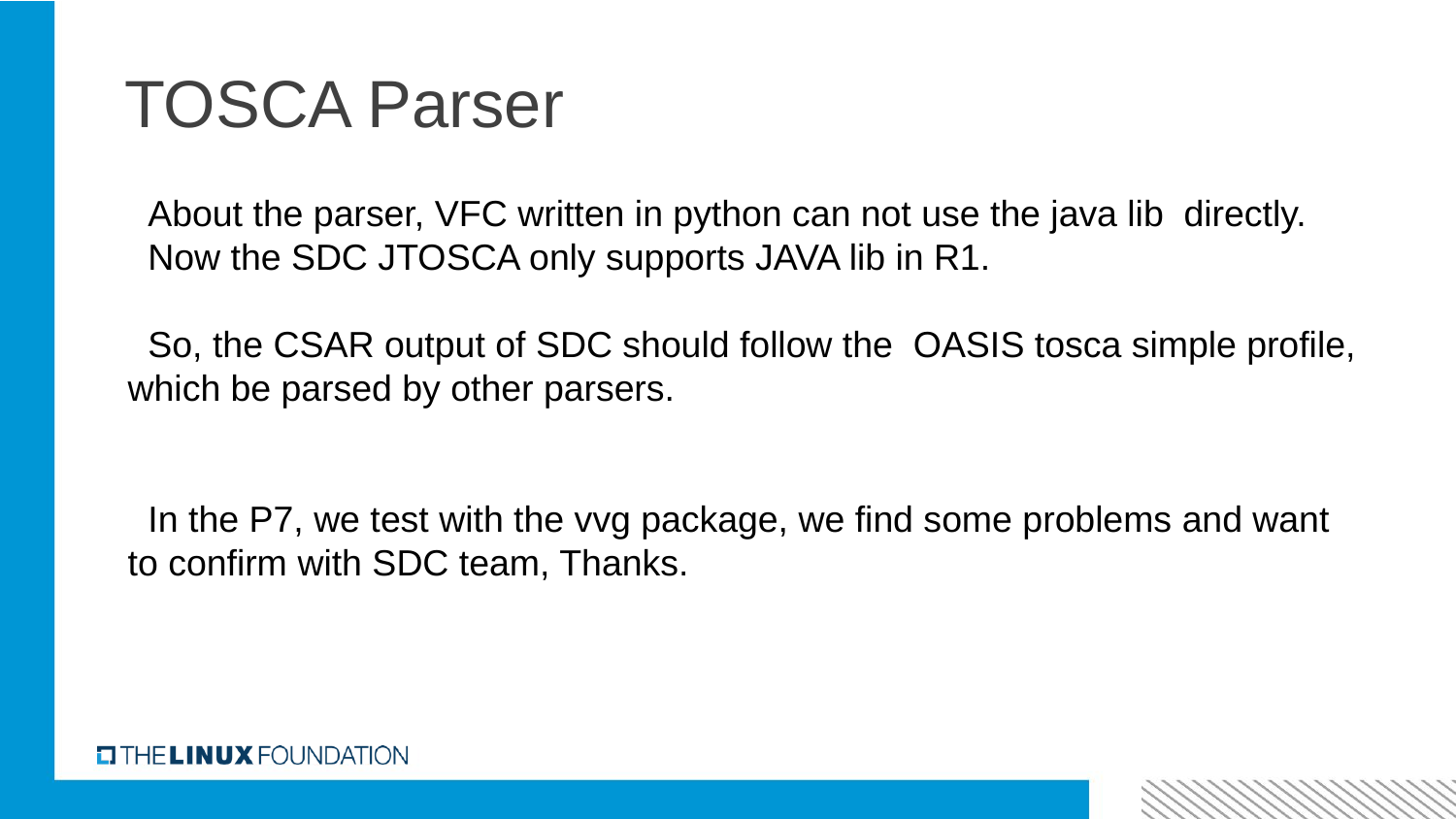

# TOSCA Parser
  About the parser, VFC written in python can not use the java lib  directly.
  Now the SDC JTOSCA only supports JAVA lib in R1.

  So, the CSAR output of SDC should follow the  OASIS tosca simple profile, which be parsed by other parsers.

  In the P7, we test with the vvg package, we find some problems and want to confirm with SDC team, Thanks.
6